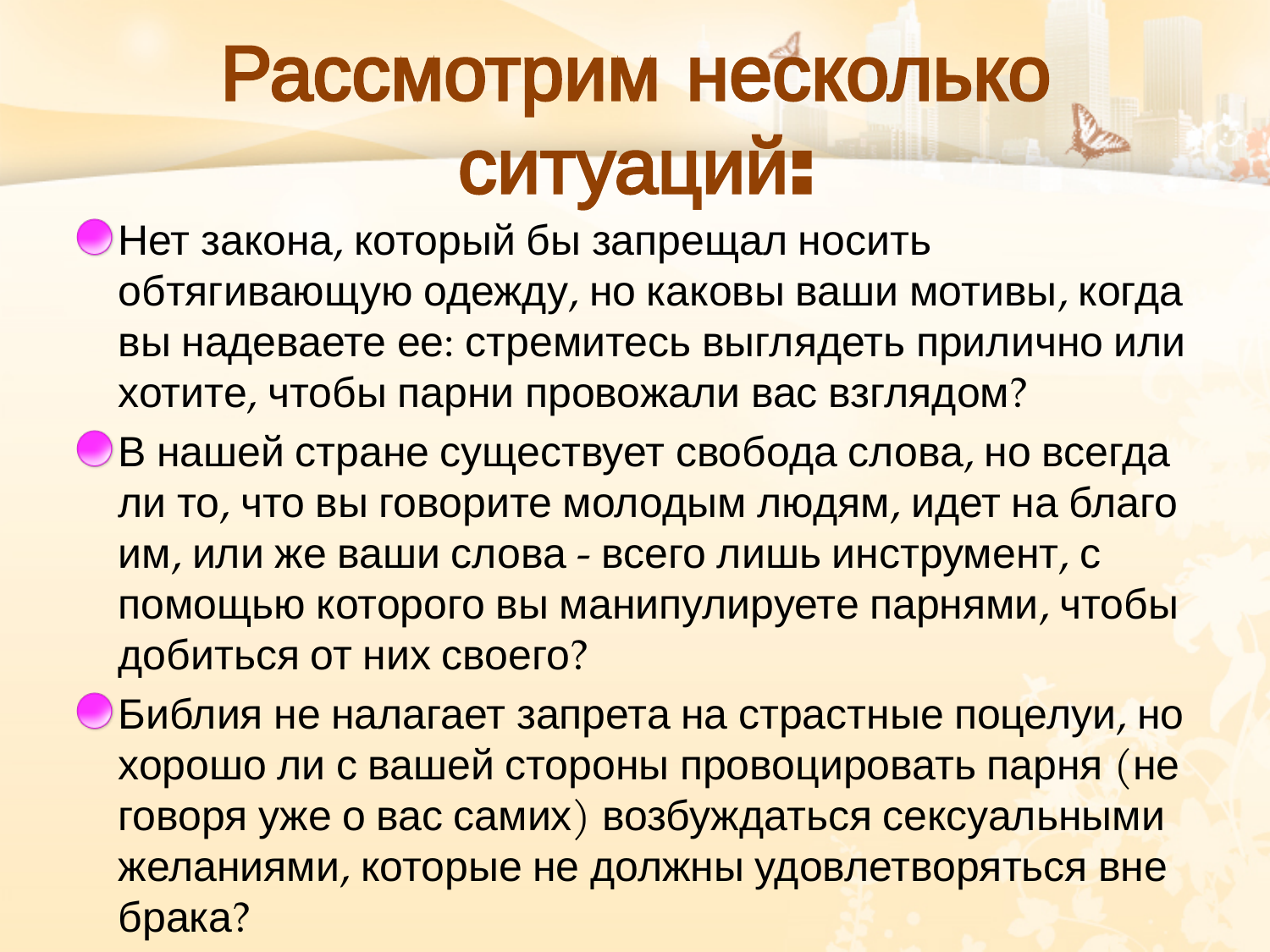

# Рассмотрим несколько ситуаций:
Нет закона, который бы запрещал носить обтягивающую одежду, но каковы ваши мотивы, когда вы надеваете ее: стремитесь выглядеть прилично или хотите, чтобы парни провожали вас взглядом?
В нашей стране существует свобода слова, но всегда ли то, что вы говорите молодым людям, идет на благо им, или же ваши слова - всего лишь инструмент, с помощью которого вы манипулируете парнями, чтобы добиться от них своего?
Библия не налагает запрета на страстные поцелуи, но хорошо ли с вашей стороны провоцировать парня (не говоря уже о вас самих) возбуждаться сексуальными желаниями, которые не должны удовлетворяться вне брака?